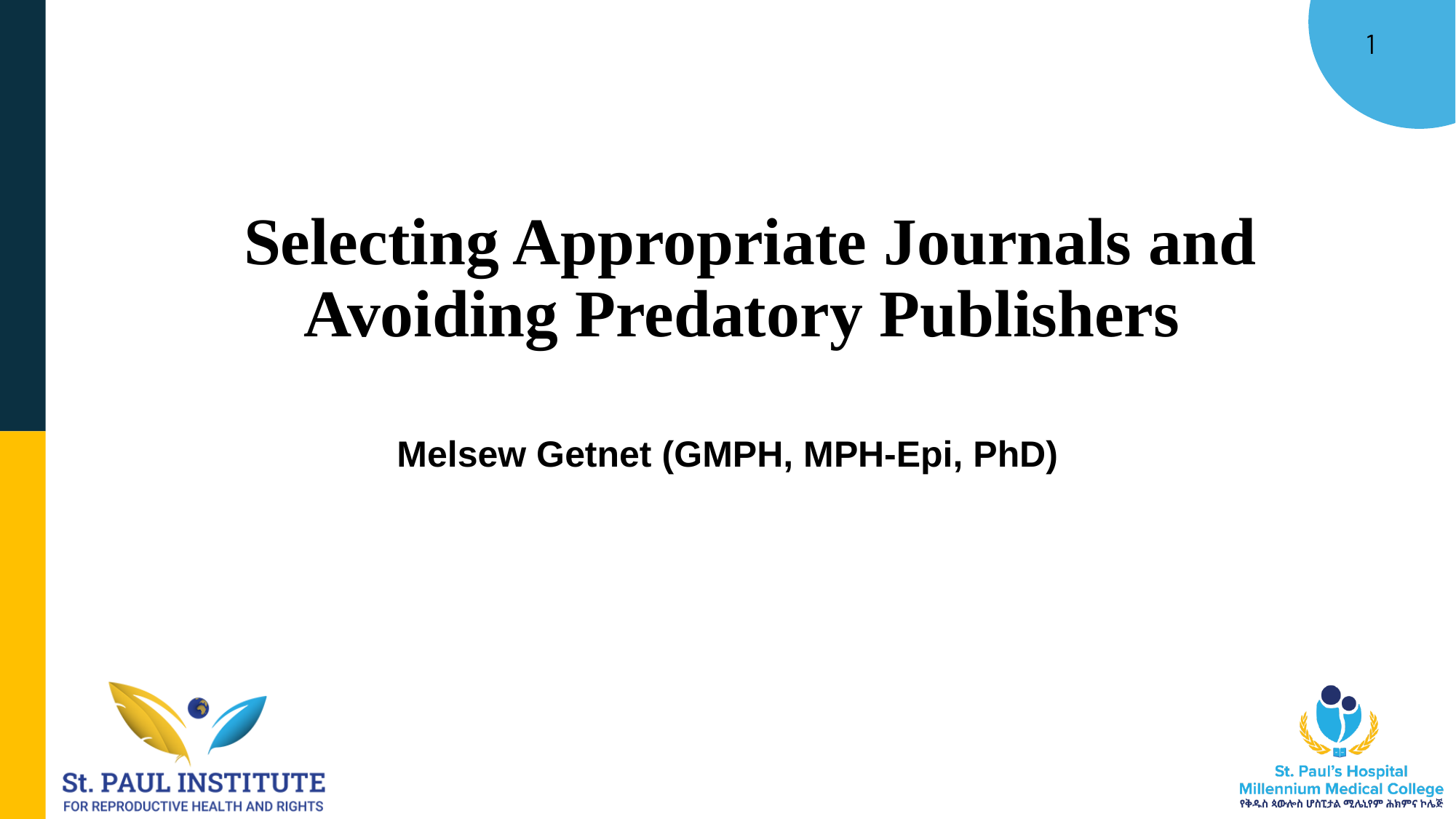

# Selecting Appropriate Journals and Avoiding Predatory Publishers
Melsew Getnet (GMPH, MPH-Epi, PhD)